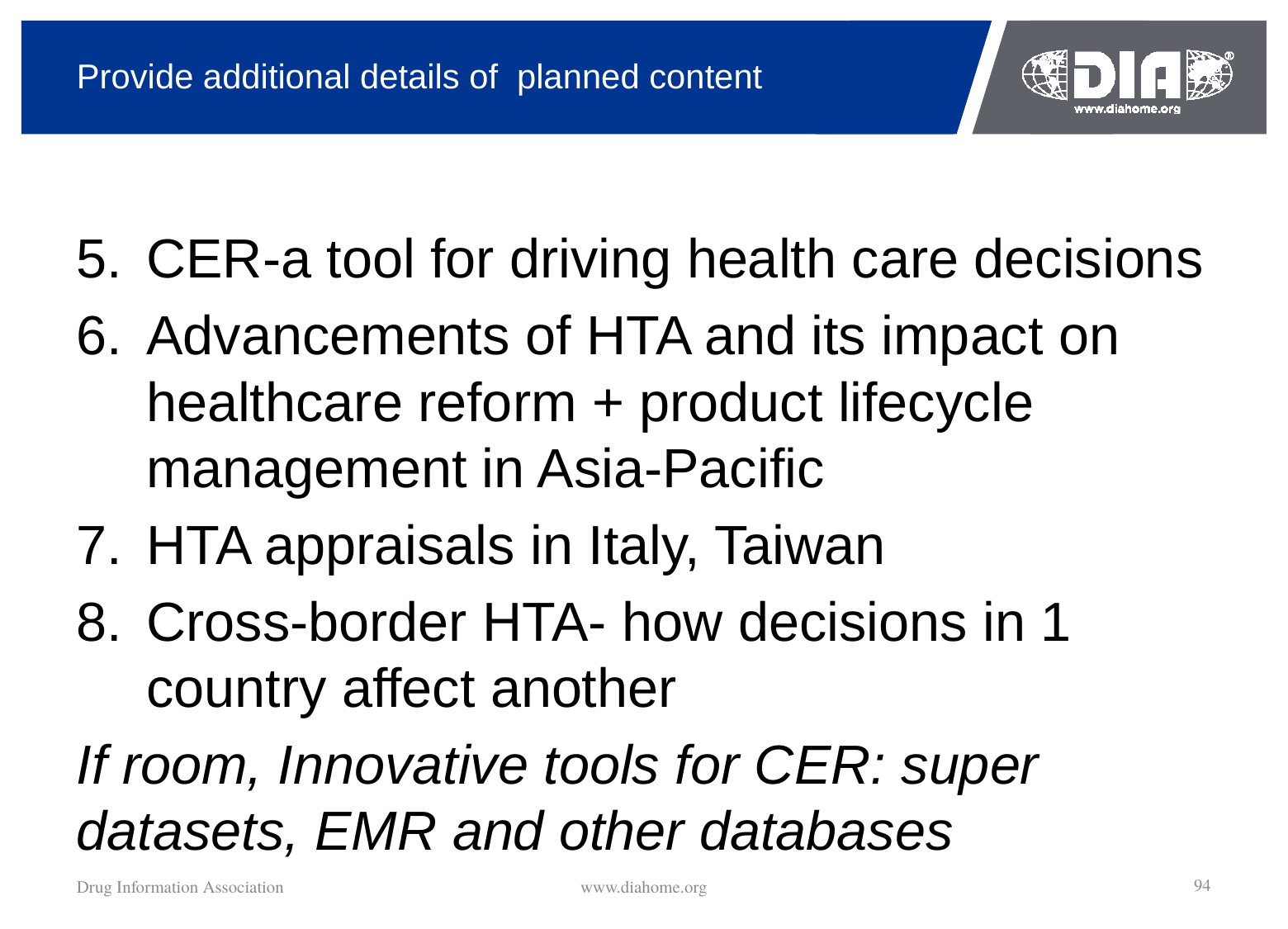

# Provide additional details of  planned content
CER-a tool for driving health care decisions
Advancements of HTA and its impact on healthcare reform + product lifecycle management in Asia-Pacific
HTA appraisals in Italy, Taiwan
Cross-border HTA- how decisions in 1 country affect another
If room, Innovative tools for CER: super datasets, EMR and other databases

Drug Information Association
www.diahome.org
94